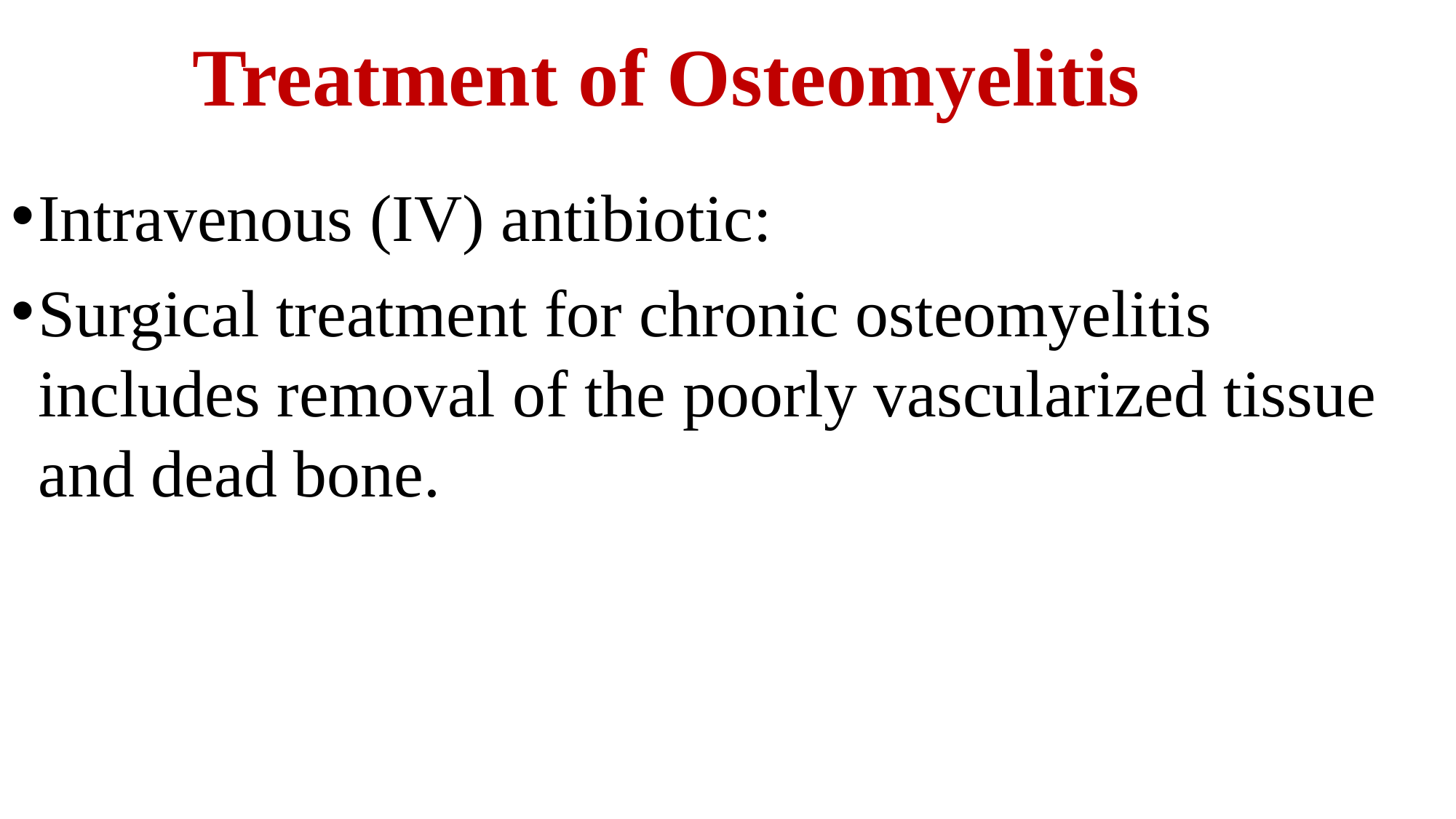

# Treatment of Osteomyelitis
Intravenous (IV) antibiotic:
Surgical treatment for chronic osteomyelitis includes removal of the poorly vascularized tissue and dead bone.